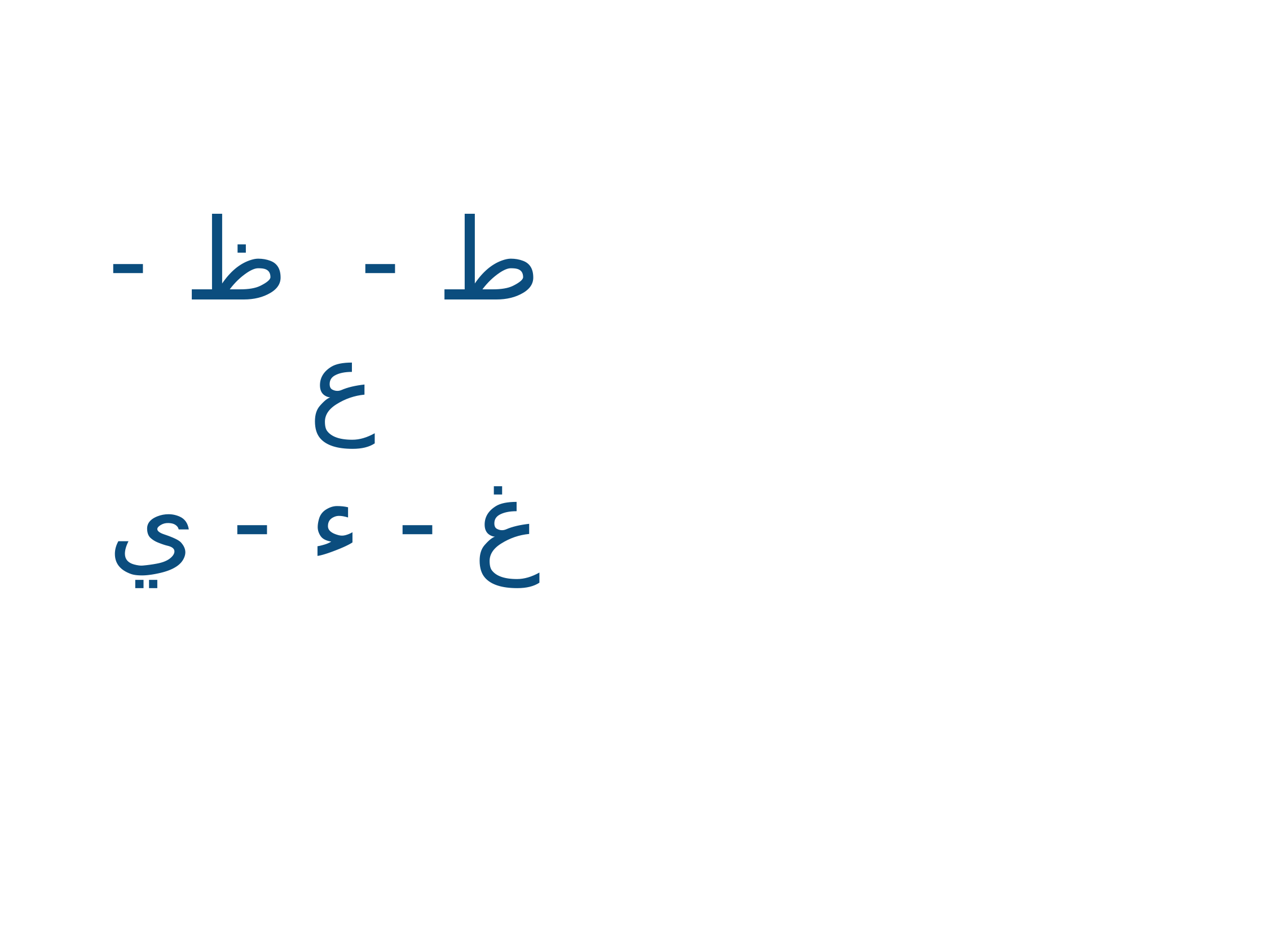

ط -  ظ - ع
 غ - ء - ي

4
أنشطة القراءة والكتابة